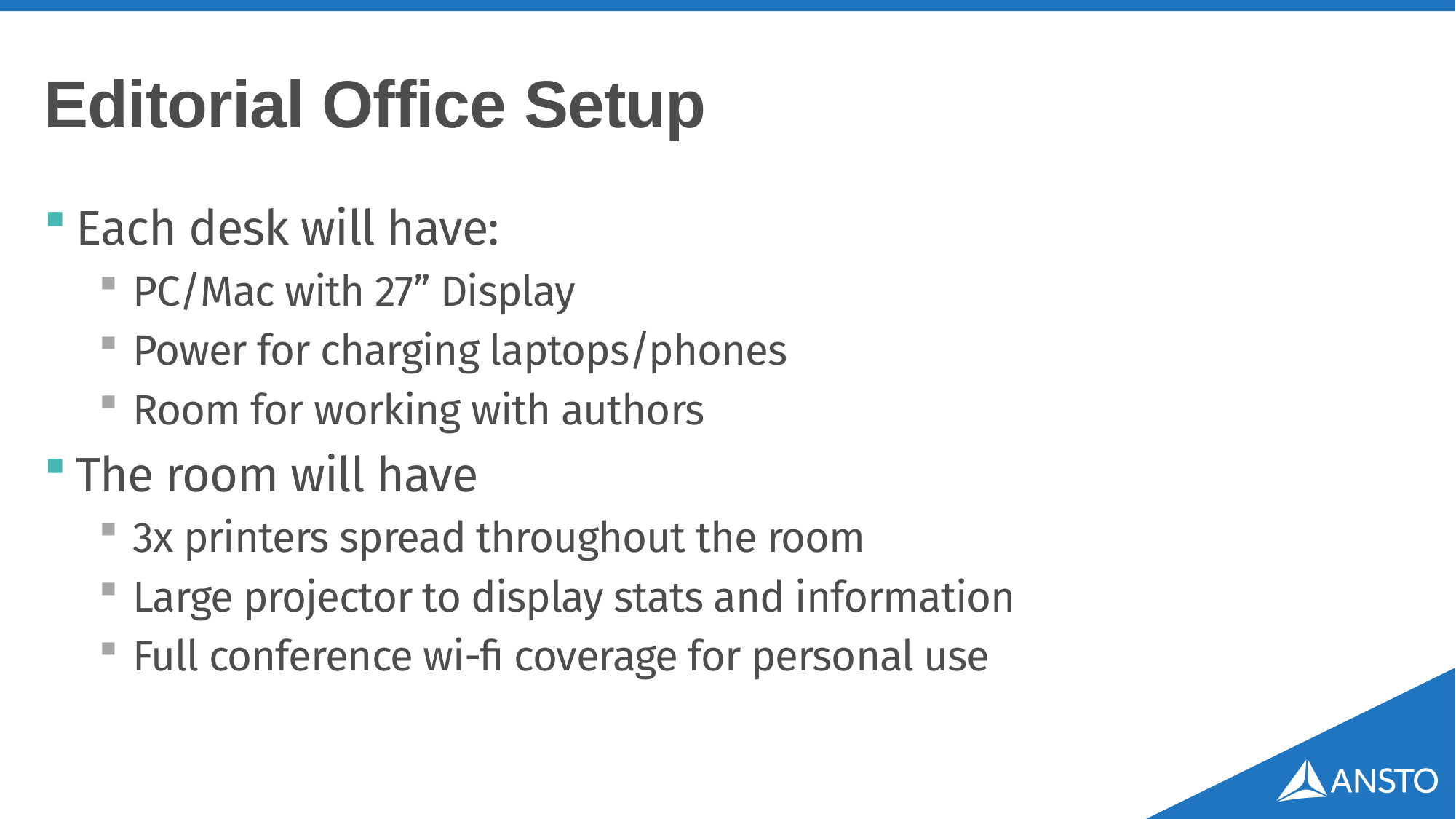

# Editorial Office Setup
Each desk will have:
PC/Mac with 27” Display
Power for charging laptops/phones
Room for working with authors
The room will have
3x printers spread throughout the room
Large projector to display stats and information
Full conference wi-fi coverage for personal use